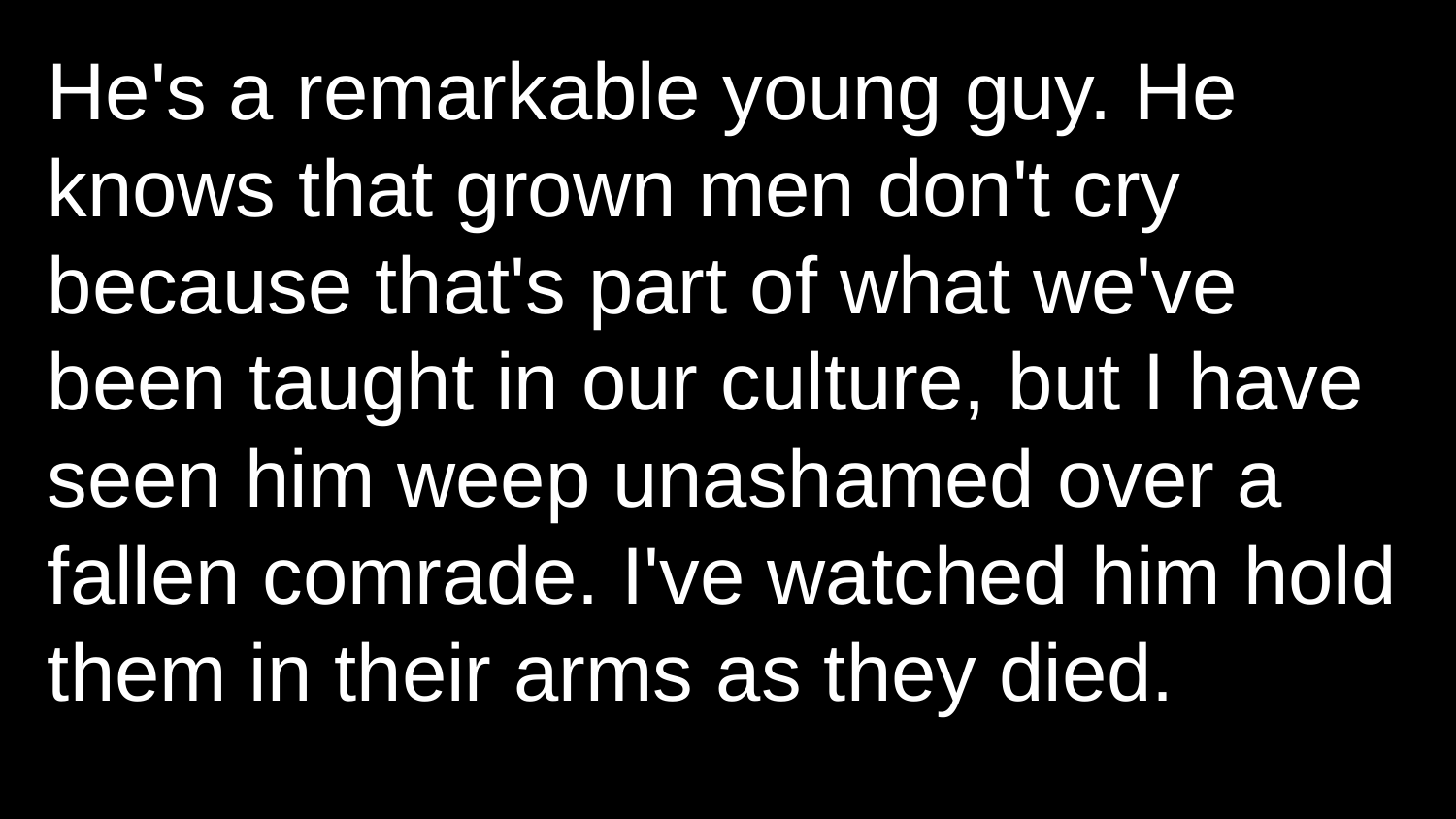

He's a remarkable young guy. He knows that grown men don't cry because that's part of what we've been taught in our culture, but I have seen him weep unashamed over a fallen comrade. I've watched him hold them in their arms as they died.